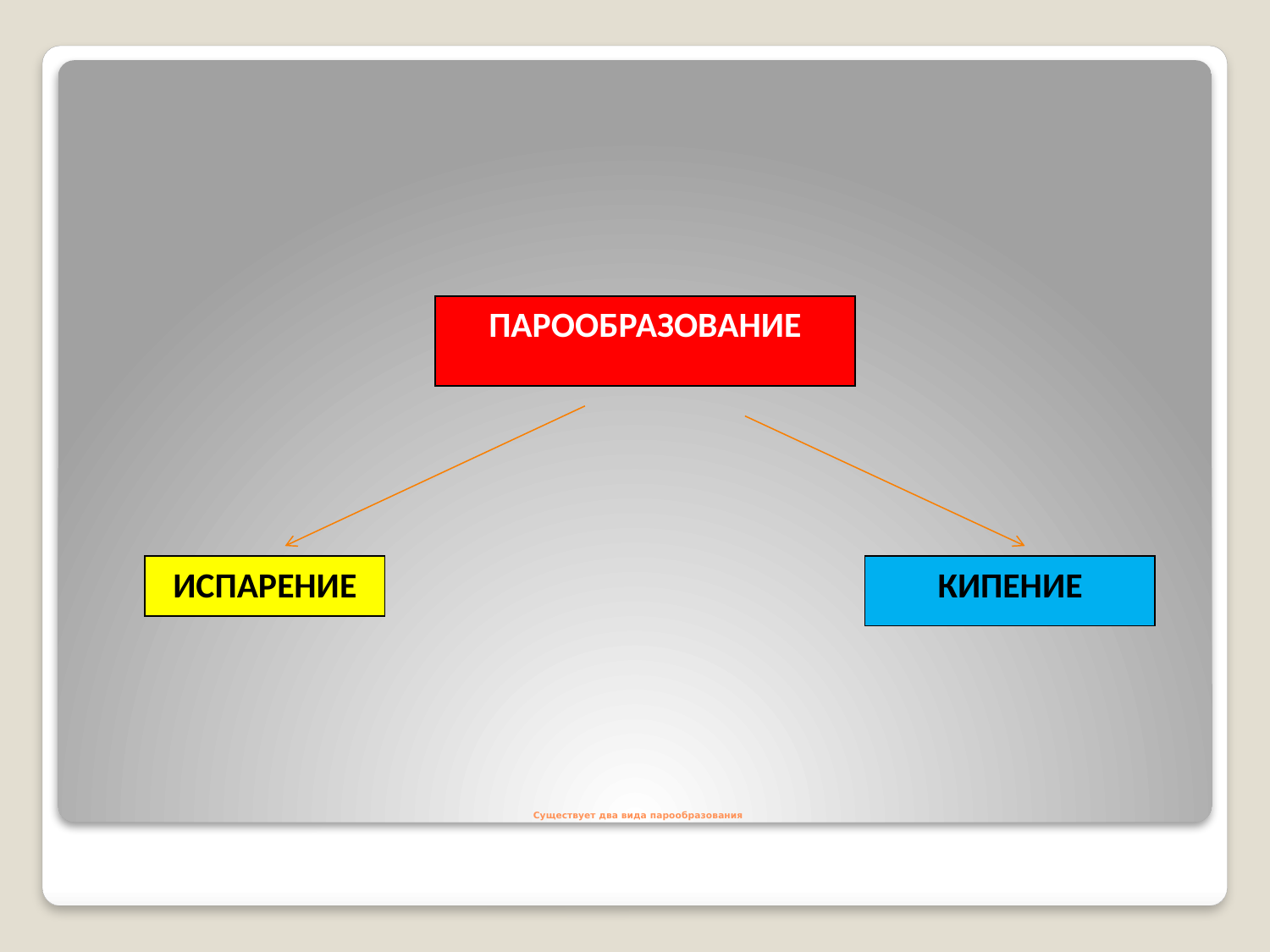

ПАРООБРАЗОВАНИЕ
ИСПАРЕНИЕ
КИПЕНИЕ
# Существует два вида парообразования